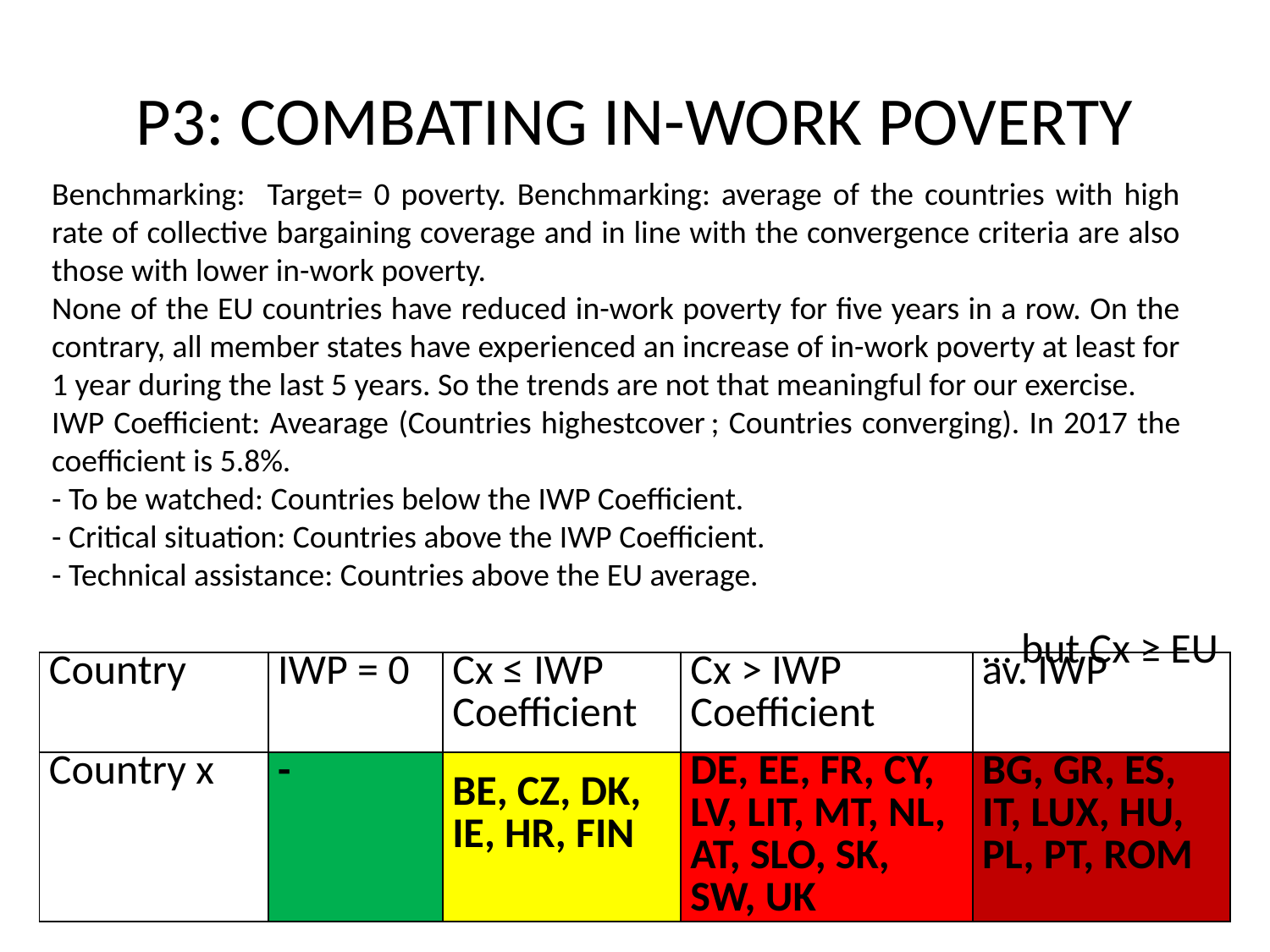

# P3: COMBATING IN-WORK POVERTY
Benchmarking:  Target= 0 poverty. Benchmarking: average of the countries with high rate of collective bargaining coverage and in line with the convergence criteria are also those with lower in-work poverty.
None of the EU countries have reduced in-work poverty for five years in a row. On the contrary, all member states have experienced an increase of in-work poverty at least for 1 year during the last 5 years. So the trends are not that meaningful for our exercise.
IWP Coefficient: Avearage (Countries highestcover ; Countries converging). In 2017 the coefficient is 5.8%.
- To be watched: Countries below the IWP Coefficient.
- Critical situation: Countries above the IWP Coefficient.
- Technical assistance: Countries above the EU average.

| Country | IWP = 0 | Cx ≤ IWP Coefficient | Cx > IWP Coefficient | … but Cx ≥ EU av. IWP |
| --- | --- | --- | --- | --- |
| Country x | - | BE, CZ, DK, IE, HR, FIN | DE, EE, FR, CY, LV, LIT, MT, NL, AT, SLO, SK, SW, UK | BG, GR, ES, IT, LUX, HU, PL, PT, ROM |